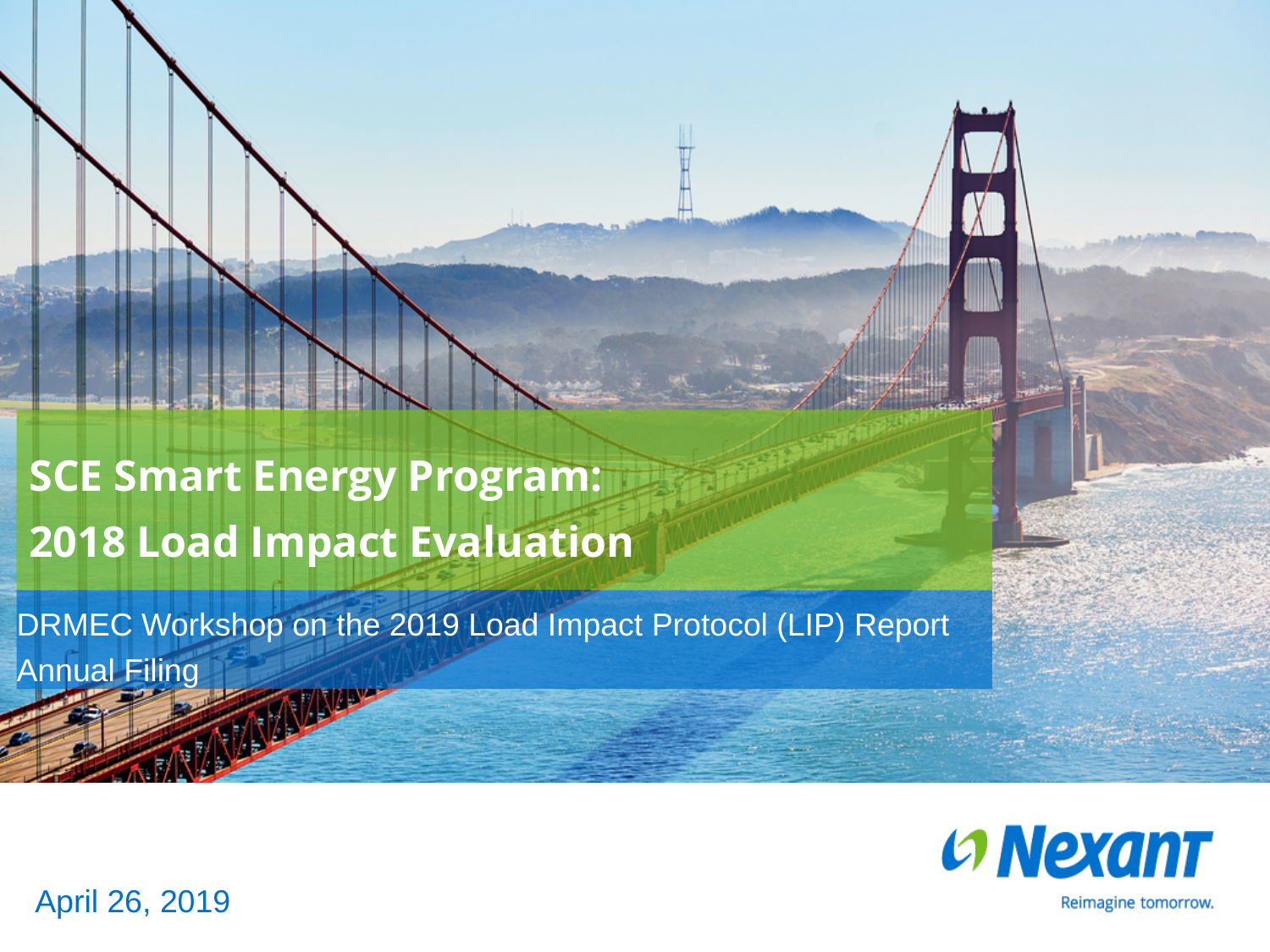

# SCE Smart Energy Program: 2018 Load Impact Evaluation
DRMEC Workshop on the 2019 Load Impact Protocol (LIP) Report Annual Filing
April 26, 2019